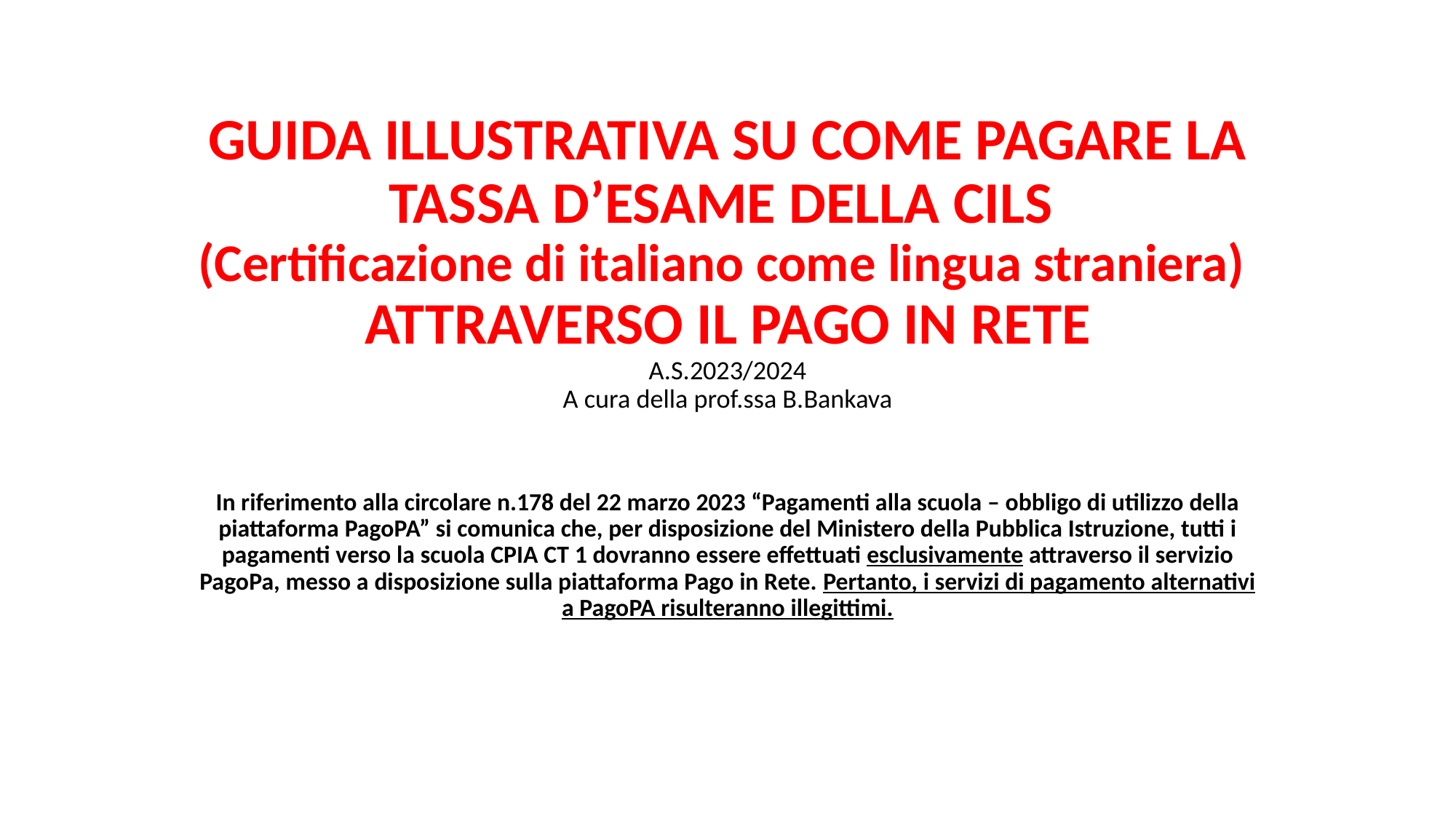

# GUIDA ILLUSTRATIVA SU COME PAGARE LA TASSA D’ESAME DELLA CILS (Certificazione di italiano come lingua straniera) ATTRAVERSO IL PAGO IN RETE A.S.2023/2024 A cura della prof.ssa B.Bankava
In riferimento alla circolare n.178 del 22 marzo 2023 “Pagamenti alla scuola – obbligo di utilizzo della piattaforma PagoPA” si comunica che, per disposizione del Ministero della Pubblica Istruzione, tutti i pagamenti verso la scuola CPIA CT 1 dovranno essere effettuati esclusivamente attraverso il servizio PagoPa, messo a disposizione sulla piattaforma Pago in Rete. Pertanto, i servizi di pagamento alternativi a PagoPA risulteranno illegittimi.